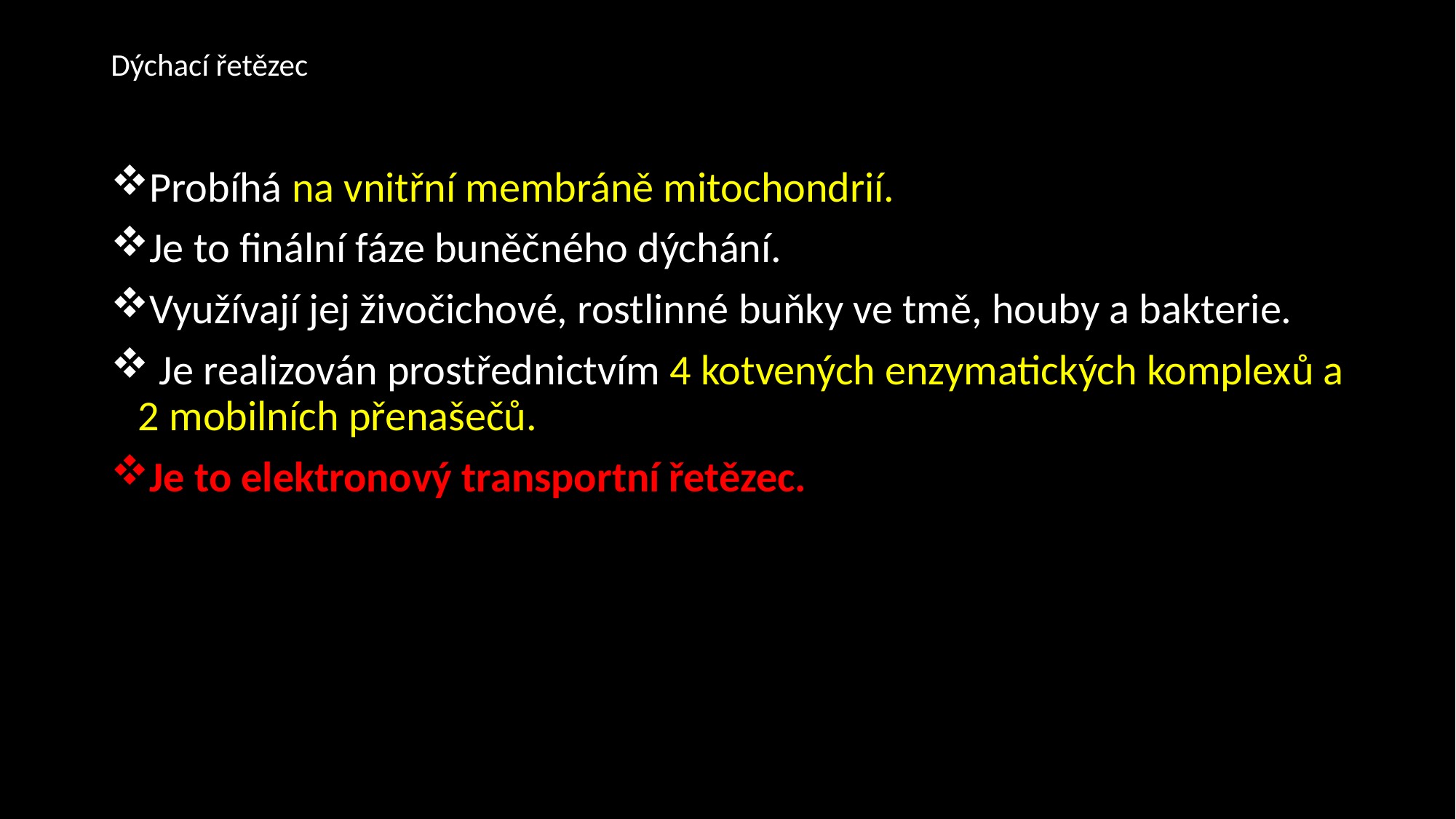

# Dýchací řetězec
Probíhá na vnitřní membráně mitochondrií.
Je to finální fáze buněčného dýchání.
Využívají jej živočichové, rostlinné buňky ve tmě, houby a bakterie.
 Je realizován prostřednictvím 4 kotvených enzymatických komplexů a 2 mobilních přenašečů.
Je to elektronový transportní řetězec.